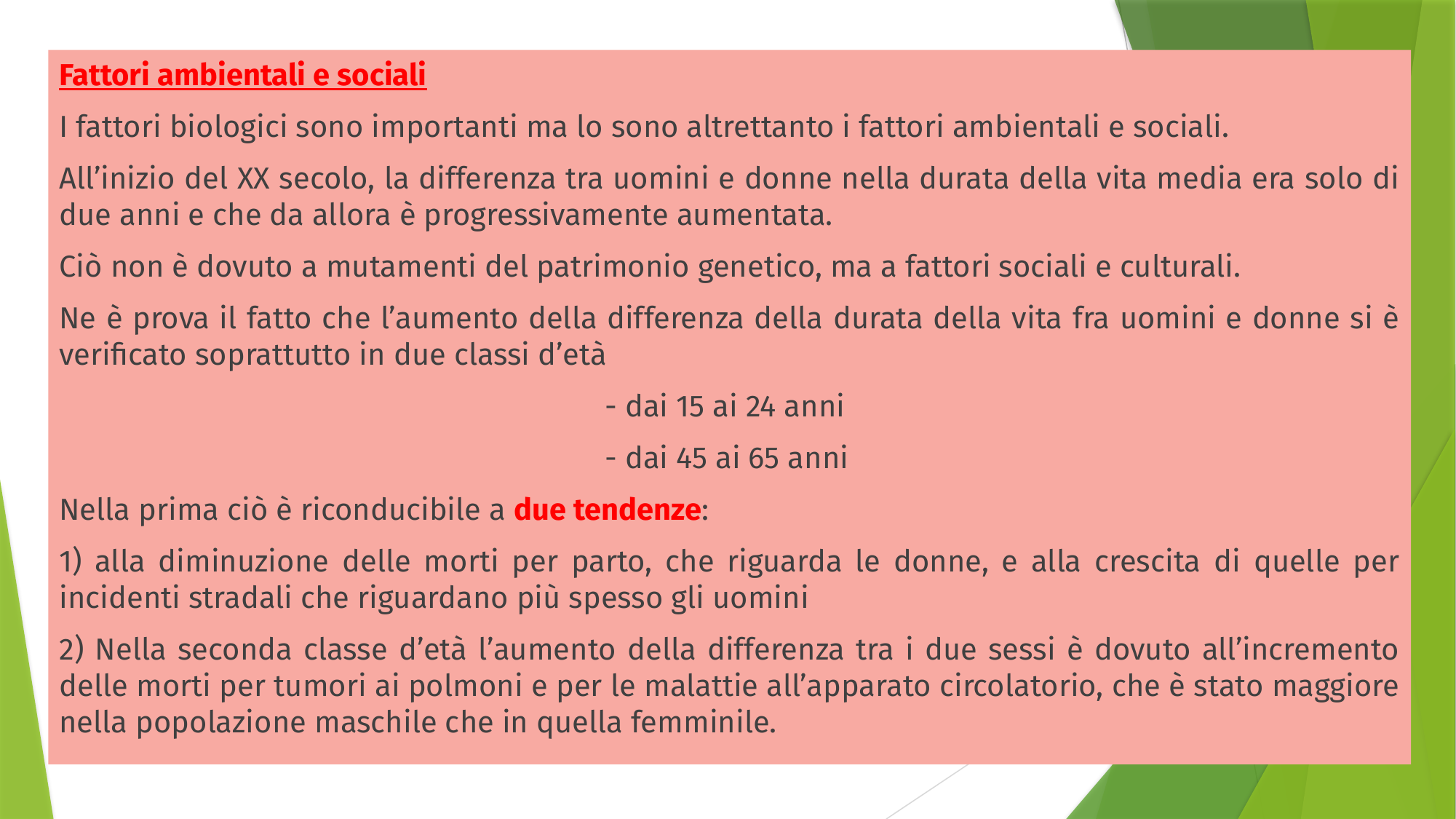

Fattori ambientali e sociali
I fattori biologici sono importanti ma lo sono altrettanto i fattori ambientali e sociali.
All’inizio del XX secolo, la differenza tra uomini e donne nella durata della vita media era solo di due anni e che da allora è progressivamente aumentata.
Ciò non è dovuto a mutamenti del patrimonio genetico, ma a fattori sociali e culturali.
Ne è prova il fatto che l’aumento della differenza della durata della vita fra uomini e donne si è verificato soprattutto in due classi d’età
					- dai 15 ai 24 anni
					- dai 45 ai 65 anni
Nella prima ciò è riconducibile a due tendenze:
1) alla diminuzione delle morti per parto, che riguarda le donne, e alla crescita di quelle per incidenti stradali che riguardano più spesso gli uomini
2) Nella seconda classe d’età l’aumento della differenza tra i due sessi è dovuto all’incremento delle morti per tumori ai polmoni e per le malattie all’apparato circolatorio, che è stato maggiore nella popolazione maschile che in quella femminile.